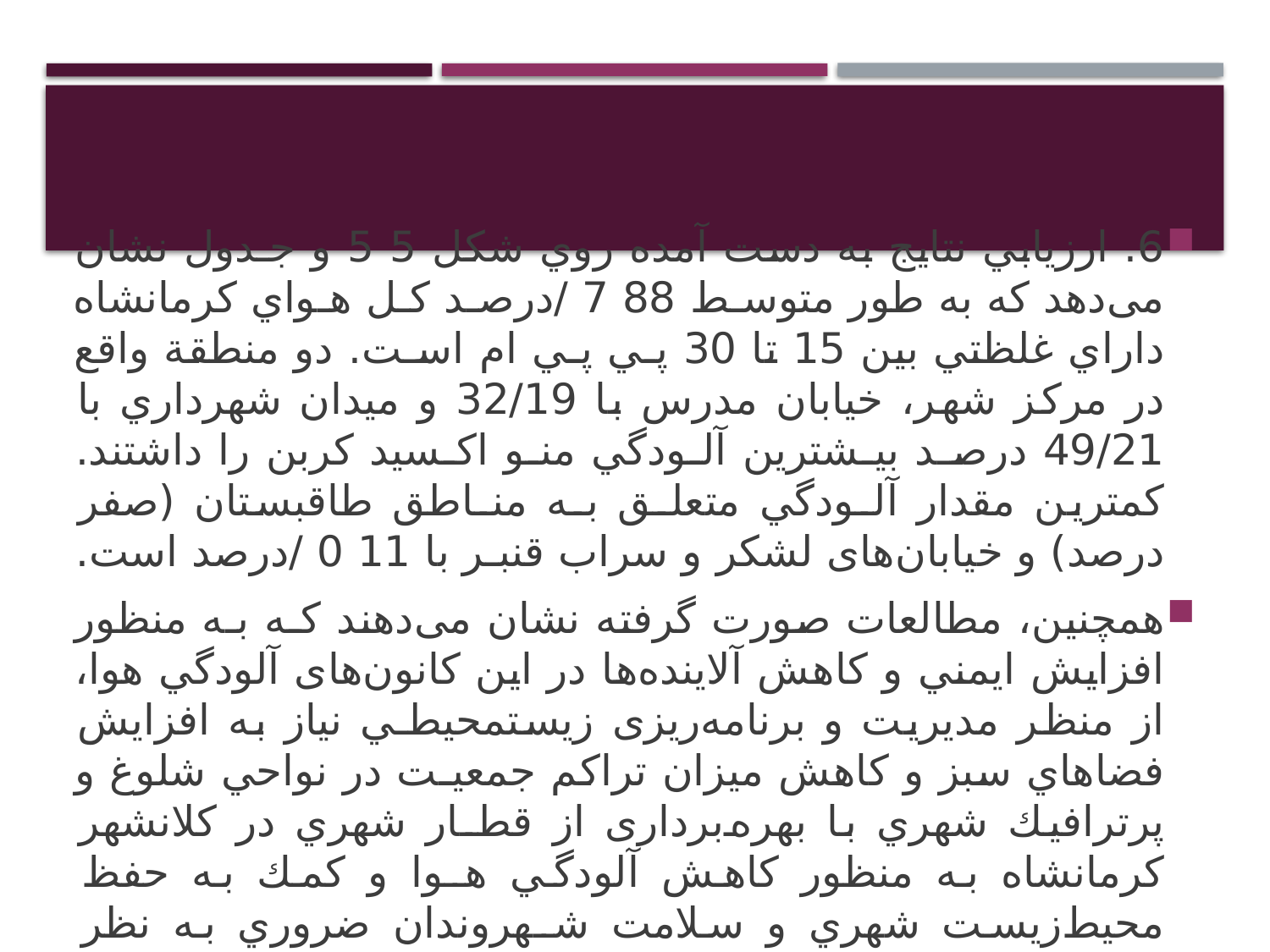

#
6. ارزيابي نتايج به دست آمده روي شكل 5 5 و جـدول نشان می‌دهد كه به طور متوسـط 88 7 /درصـد كـل هـواي كرمانشاه داراي غلظتي بين 15 تا 30 پـي پـي ام اسـت. دو منطقة واقع در مركز شهر، خيابان مدرس با 32/19 و ميدان شهرداري با 49/21 درصـد بيـشترين آلـودگي منـو اكـسيد كربن را داشتند. كمترين مقدار آلـودگي متعلـق بـه منـاطق طاقبستان (صفر درصد) و خیابان‌های لشكر و سراب قنبـر با 11 0 /درصد است.
همچنين، مطالعات صورت گرفته نشان می‌دهند كـه بـه منظور افزايش ايمني و كاهش آلاینده‌ها در اين کانون‌های آلودگي هوا، از منظر مديريت و برنامه‌ریزی زيستمحيطـي نياز به افزايش فضاهاي سبز و كاهش ميزان تراكم جمعيـت در نواحي شلوغ و پرترافيك شهري با بهره‌برداری از قطـار شهري در كلانشهر كرمانشاه به منظور كاهش آلودگي هـوا و كمك به حفظ محیط‌زیست شهري و سلامت شـهروندان ضروري به نظر می‌رسد.